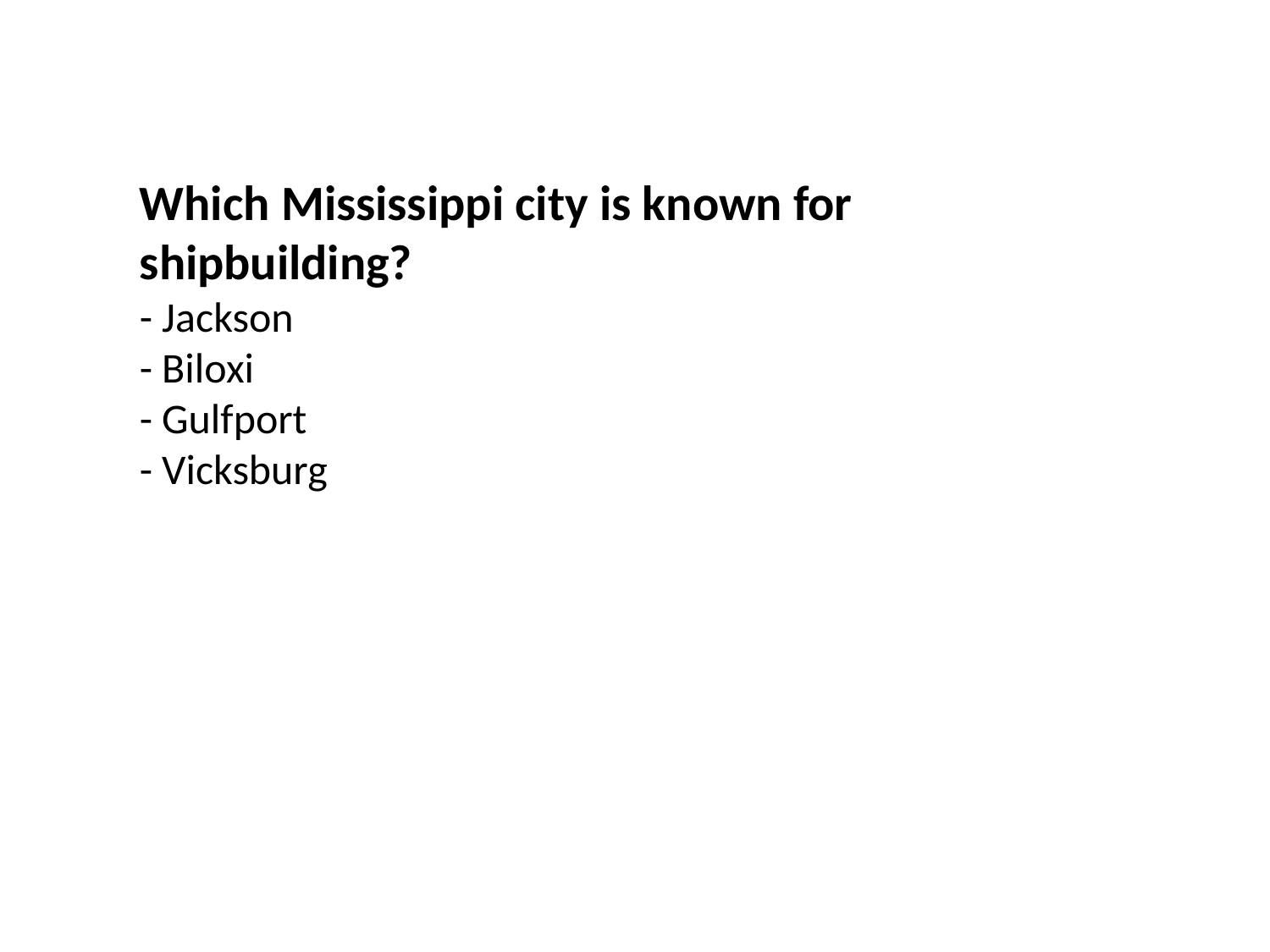

Which Mississippi city is known for shipbuilding?
- Jackson
- Biloxi
- Gulfport
- Vicksburg